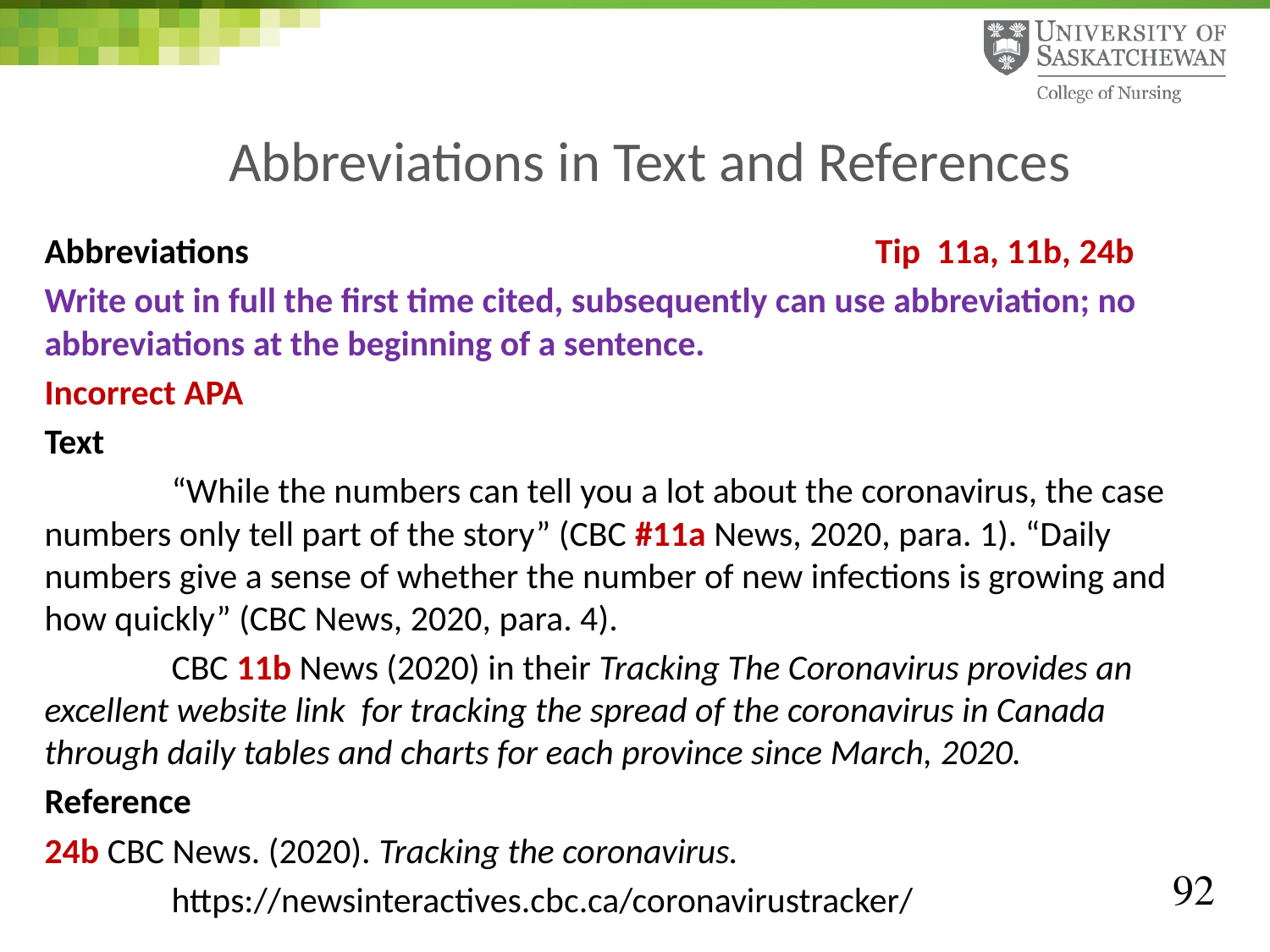

# Abbreviations in Text and References
Abbreviations                                                                              Tip  11a, 11b, 24b
Write out in full the first time cited, subsequently can use abbreviation; no abbreviations at the beginning of a sentence.
Incorrect APA
Text
	“While the numbers can tell you a lot about the coronavirus, the case numbers only tell part of the story” (CBC #11a News, 2020, para. 1). “Daily numbers give a sense of whether the number of new infections is growing and how quickly” (CBC News, 2020, para. 4).
	CBC 11b News (2020) in their Tracking The Coronavirus provides an excellent website link  for tracking the spread of the coronavirus in Canada through daily tables and charts for each province since March, 2020.
Reference
24b CBC News. (2020). Tracking the coronavirus.
	https://newsinteractives.cbc.ca/coronavirustracker/